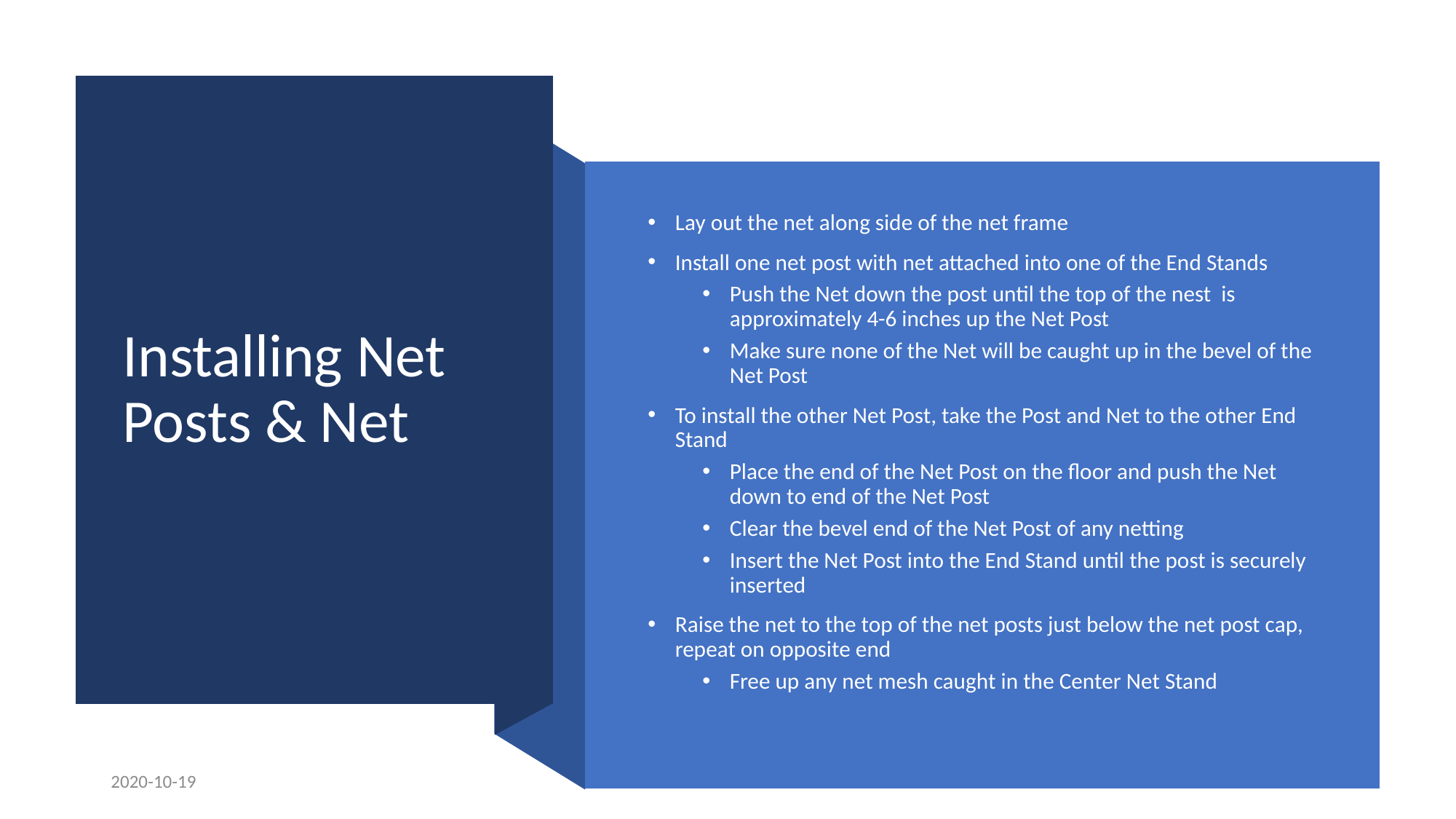

# Installing Net Posts & Net

Lay out the net along side of the net frame
Install one net post with net attached into one of the End Stands
Push the Net down the post until the top of the nest  is approximately 4-6 inches up the Net Post
Make sure none of the Net will be caught up in the bevel of the Net Post
To install the other Net Post, take the Post and Net to the other End Stand
Place the end of the Net Post on the floor and push the Net down to end of the Net Post
Clear the bevel end of the Net Post of any netting
Insert the Net Post into the End Stand until the post is securely inserted
Raise the net to the top of the net posts just below the net post cap, repeat on opposite end
Free up any net mesh caught in the Center Net Stand

2020-10-19
5